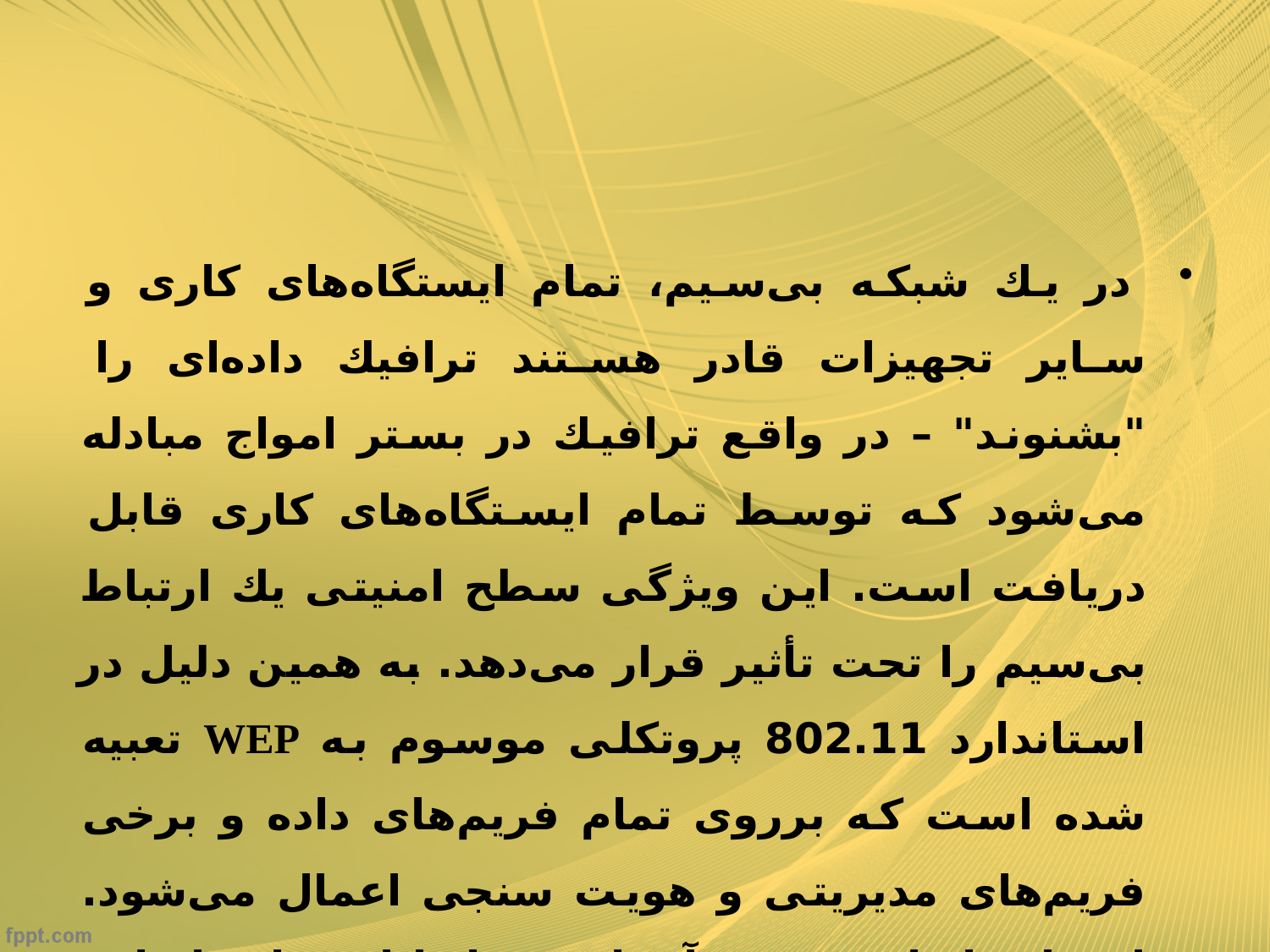

#
 در يك شبكه بی‌سيم، تمام ايستگاه‌های كاری و ساير تجهيزات قادر هستند ترافيك داده‌ای را "بشنوند" – در واقع ترافيك در بستر امواج مبادله می‌شود كه توسط تمام ايستگاه‌های كاری قابل دريافت است. اين ويژگی سطح امنيتی يك ارتباط بی‌سيم را تحت تأثير قرار می‌دهد. به همين دليل در استاندارد 802.11 پروتكلی موسوم به WEP تعبيه شده است كه برروی تمام فريم‌های داده و برخی فريم‌های مديريتی و هويت سنجی اعمال می‌شود. اين استاندارد در پی آن است تا با استفاده از اين الگوريتم سطح اختفاء وپوشش را معادل با شبكه‌های سيمی نمايد.